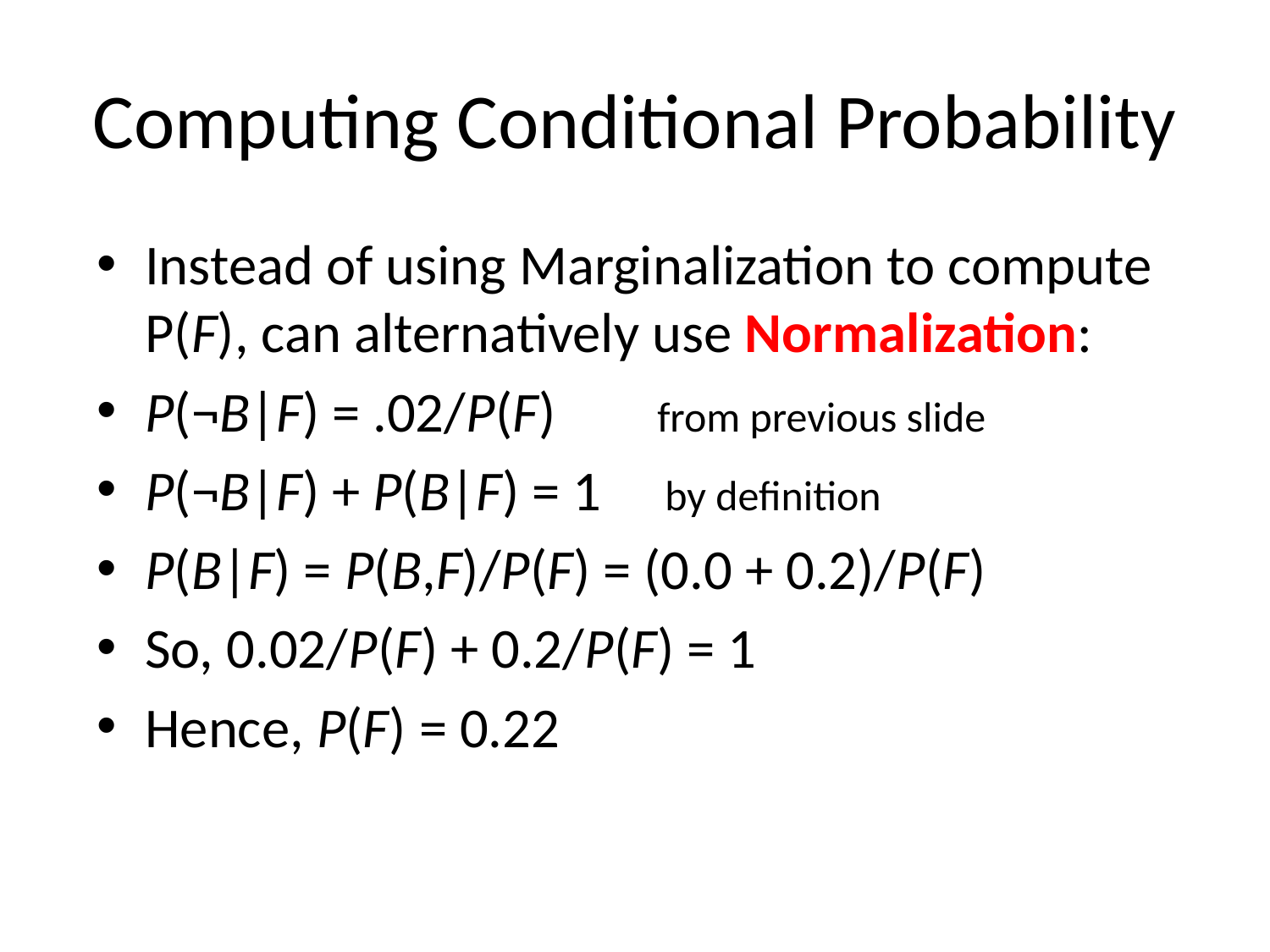

# Computing Conditional Probability
Instead of using Marginalization to compute P(F), can alternatively use Normalization:
P(¬B|F) = .02/P(F)        from previous slide
P(¬B|F) + P(B|F) = 1     by definition
P(B|F) = P(B,F)/P(F) = (0.0 + 0.2)/P(F)
So, 0.02/P(F) + 0.2/P(F) = 1
Hence, P(F) = 0.22